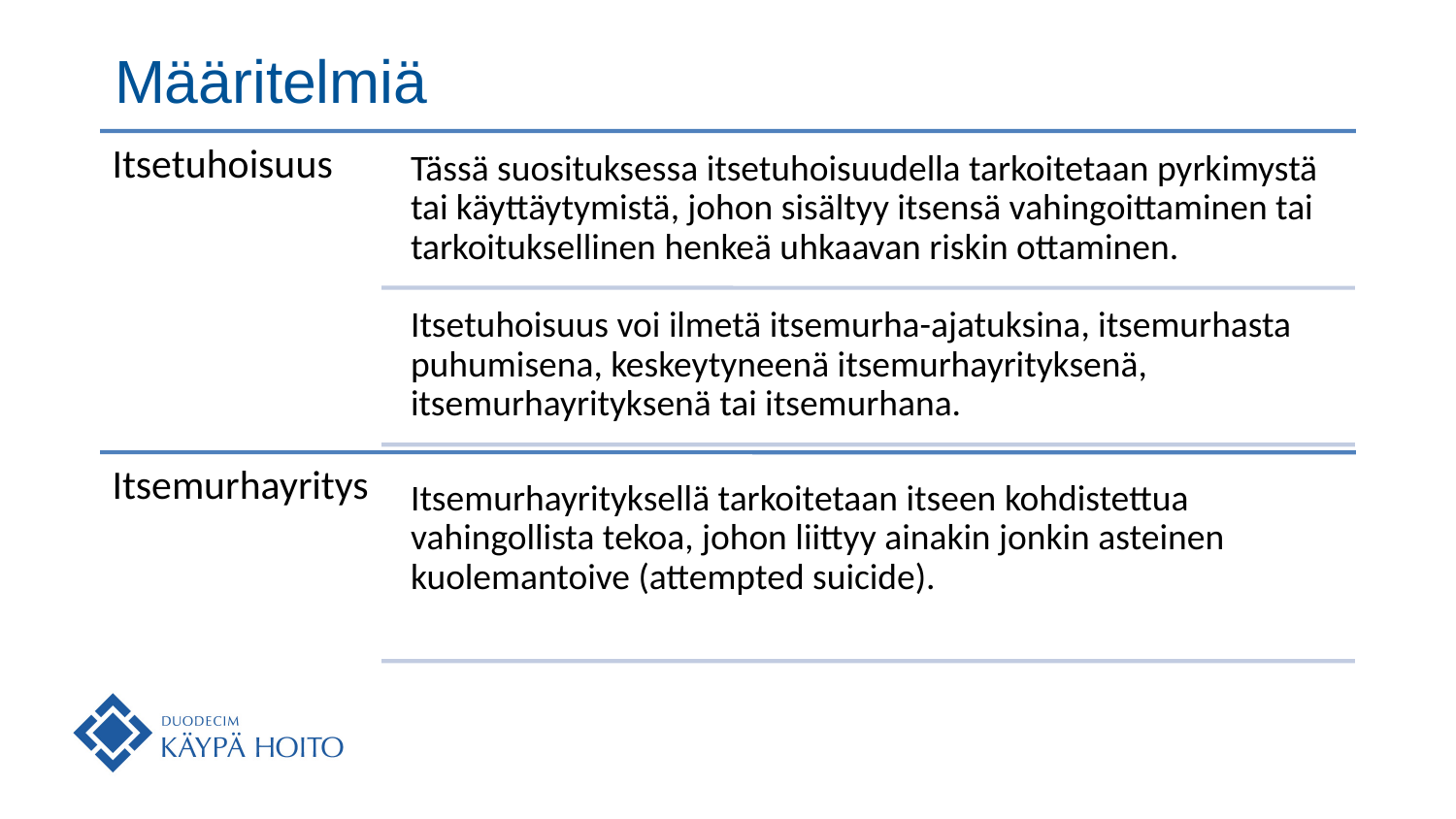

# Määritelmiä
Itsetuhoisuus
Tässä suosituksessa itsetuhoisuudella tarkoitetaan pyrkimystä tai käyttäytymistä, johon sisältyy itsensä vahingoittaminen tai tarkoituksellinen henkeä uhkaavan riskin ottaminen.
Itsetuhoisuus voi ilmetä itsemurha-ajatuksina, itsemurhasta puhumisena, keskeytyneenä itsemurhayrityksenä, itsemurhayrityksenä tai itsemurhana.
Itsemurhayritys
Itsemurhayrityksellä tarkoitetaan itseen kohdistettua vahingollista tekoa, johon liittyy ainakin jonkin asteinen kuolemantoive (attempted suicide).